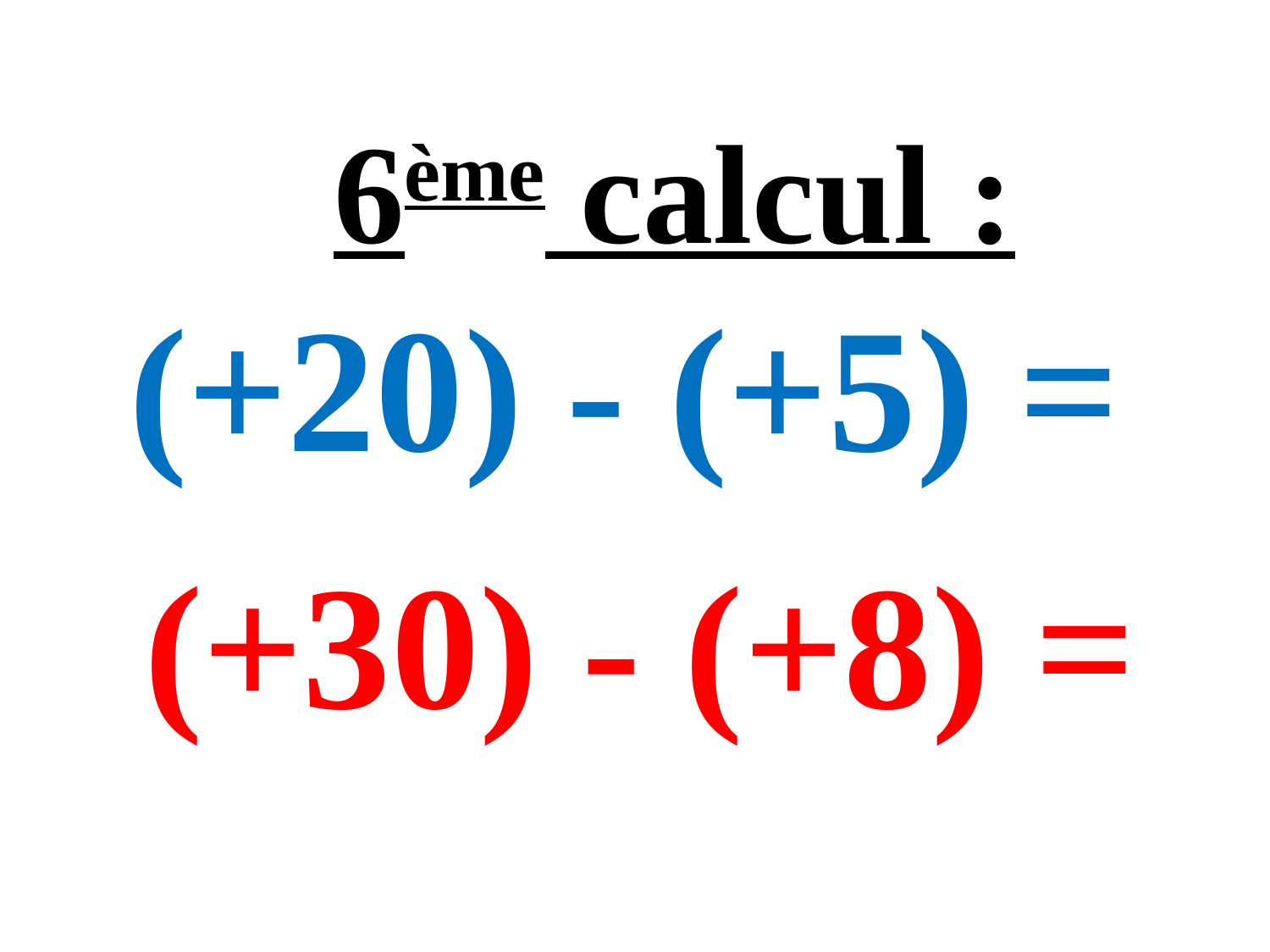

6ème calcul :
# (+20) - (+5) =
(+30) - (+8) =